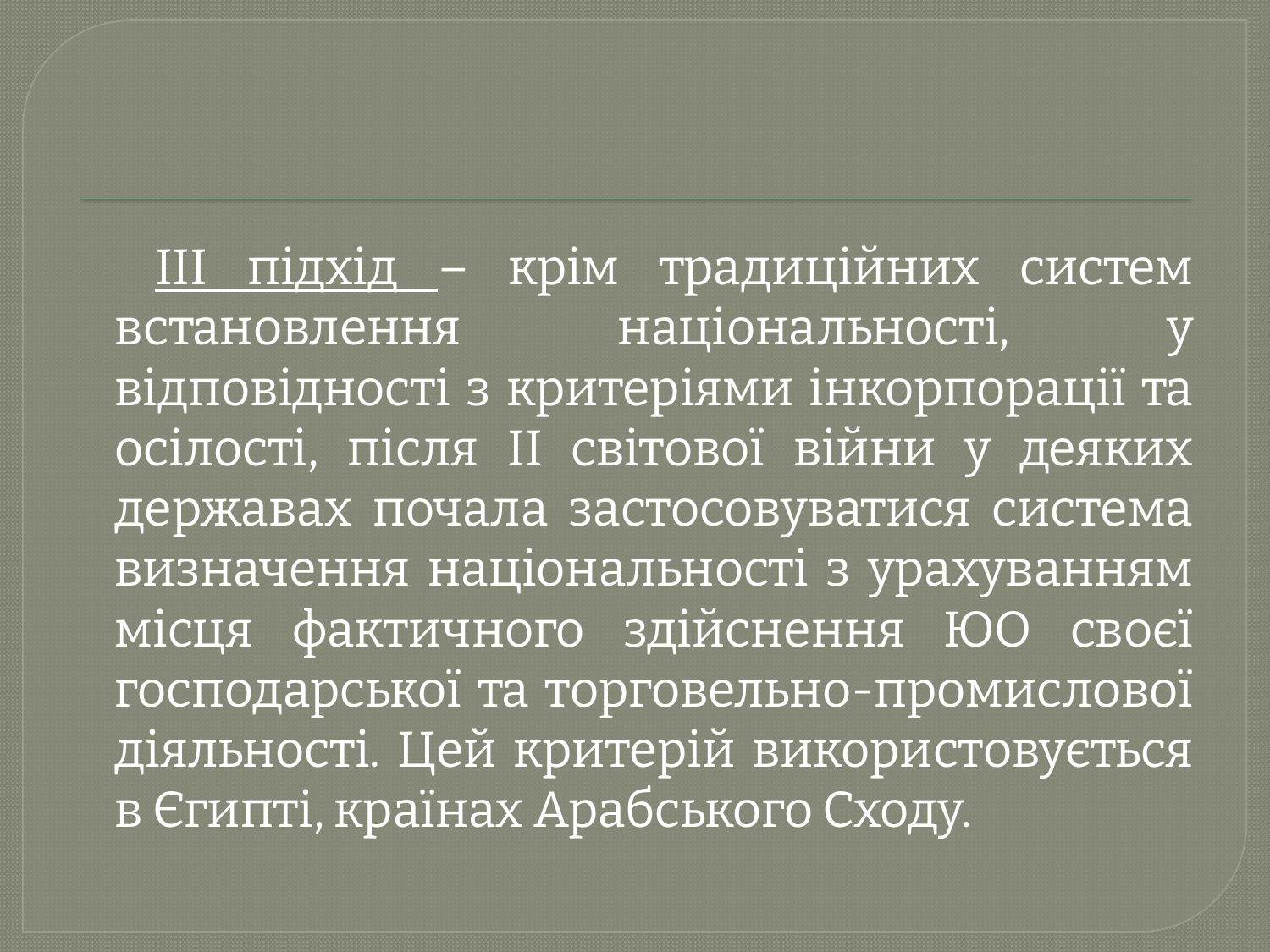

ІІІ підхід – крім традиційних систем встановлення національності, у відповідності з критеріями інкорпорації та осілості, після ІІ світової війни у деяких державах почала застосовуватися система визначення національності з урахуванням місця фактичного здійснення ЮО своєї господарської та торговельно-промислової діяльності. Цей критерій використовується в Єгипті, країнах Арабського Сходу.